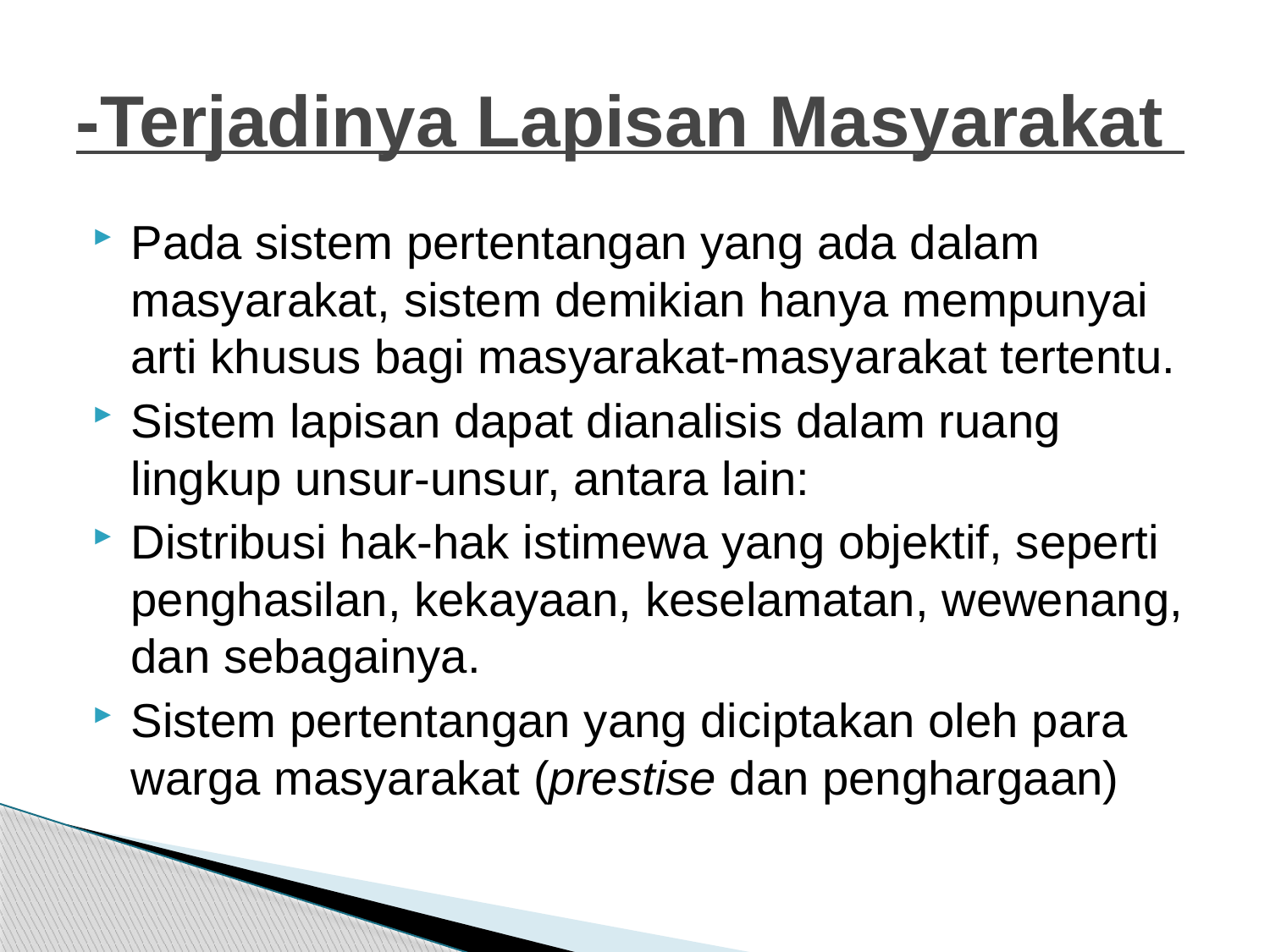

# -Terjadinya Lapisan Masyarakat
Pada sistem pertentangan yang ada dalam masyarakat, sistem demikian hanya mempunyai arti khusus bagi masyarakat-masyarakat tertentu.
Sistem lapisan dapat dianalisis dalam ruang lingkup unsur-unsur, antara lain:
Distribusi hak-hak istimewa yang objektif, seperti penghasilan, kekayaan, keselamatan, wewenang, dan sebagainya.
Sistem pertentangan yang diciptakan oleh para warga masyarakat (prestise dan penghargaan)